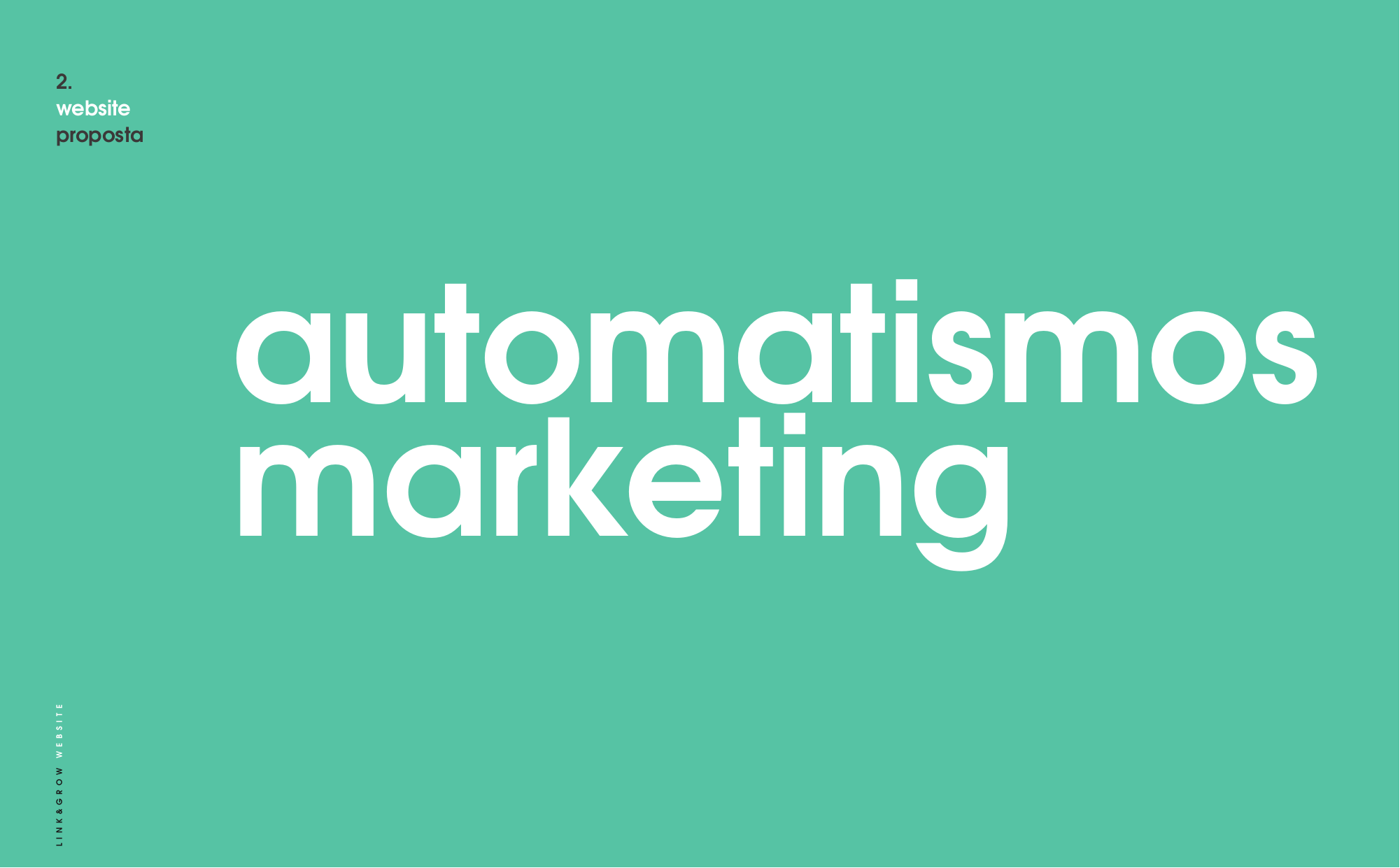

# 2. website proposta
automatismos
marketing
LINK&GROW WEBSITE